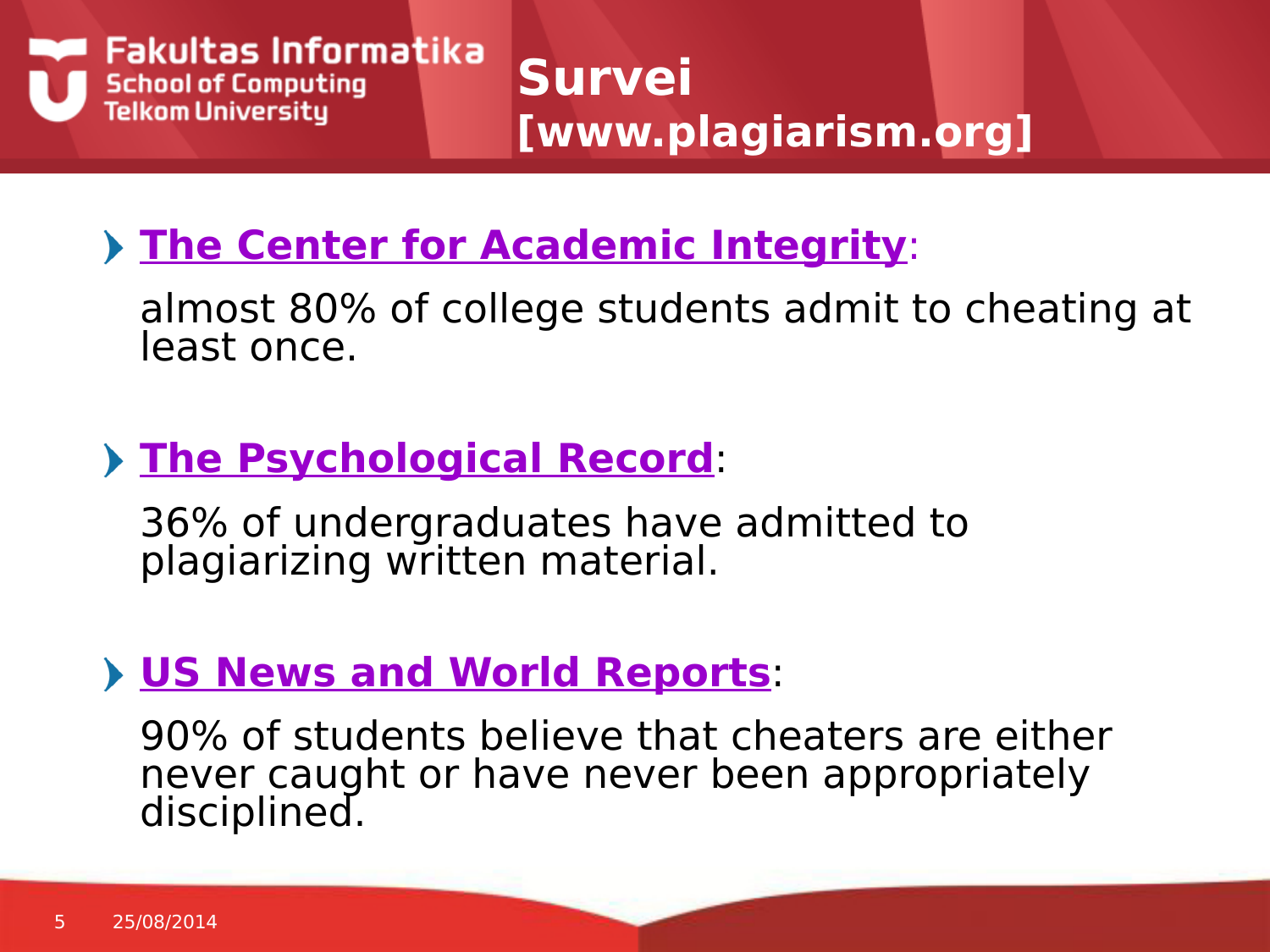

# Survei [www.plagiarism.org]
The Center for Academic Integrity:
	almost 80% of college students admit to cheating at least once.

The Psychological Record:
	36% of undergraduates have admitted to plagiarizing written material.

US News and World Reports:
	90% of students believe that cheaters are either never caught or have never been appropriately disciplined.
5
25/08/2014